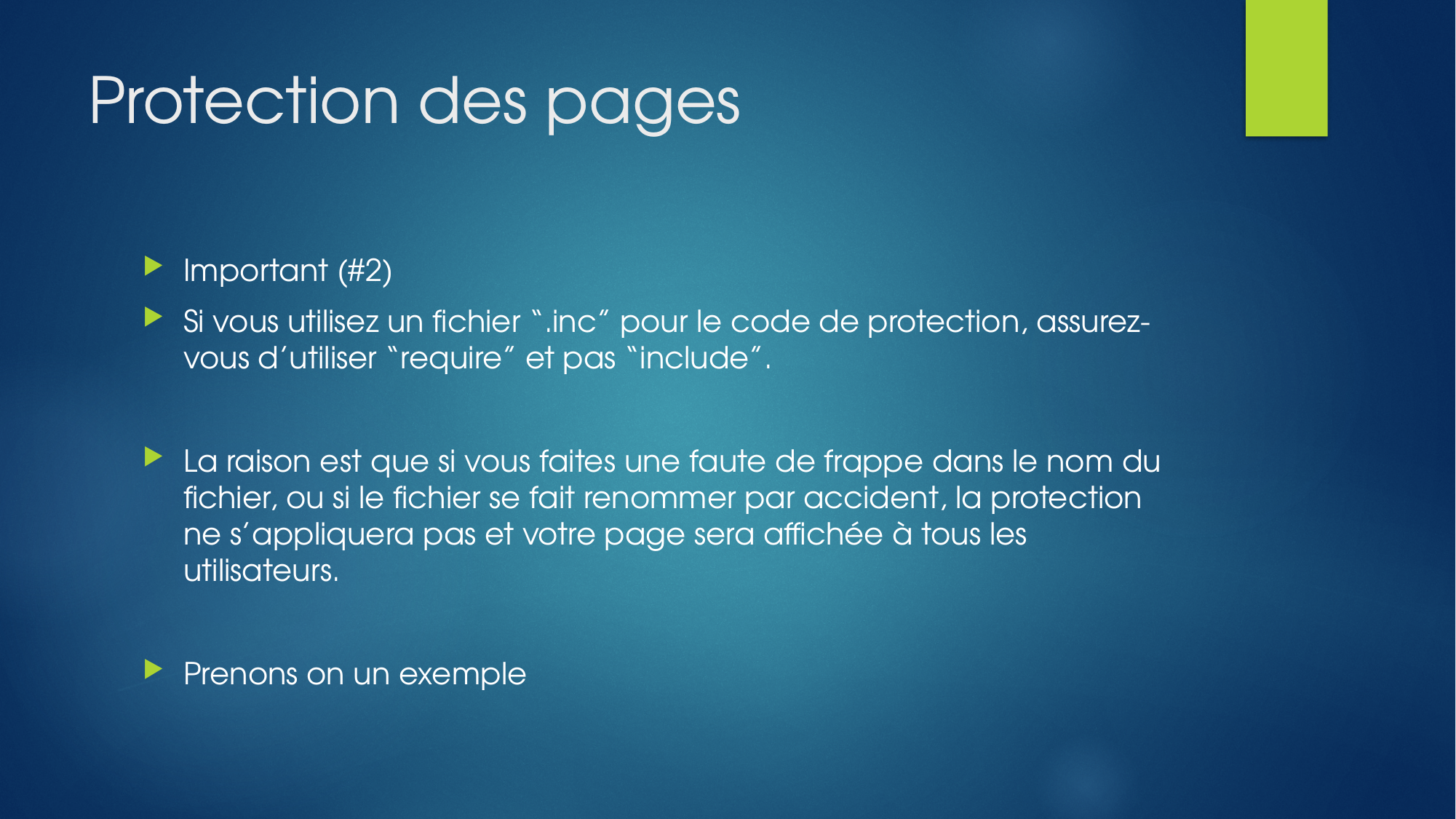

# Protection des pages
Important (#2)
Si vous utilisez un fichier “.inc” pour le code de protection, assurez-vous d’utiliser “require” et pas “include”.

La raison est que si vous faites une faute de frappe dans le nom du fichier, ou si le fichier se fait renommer par accident, la protection ne s’appliquera pas et votre page sera affichée à tous les utilisateurs.

Prenons on un exemple